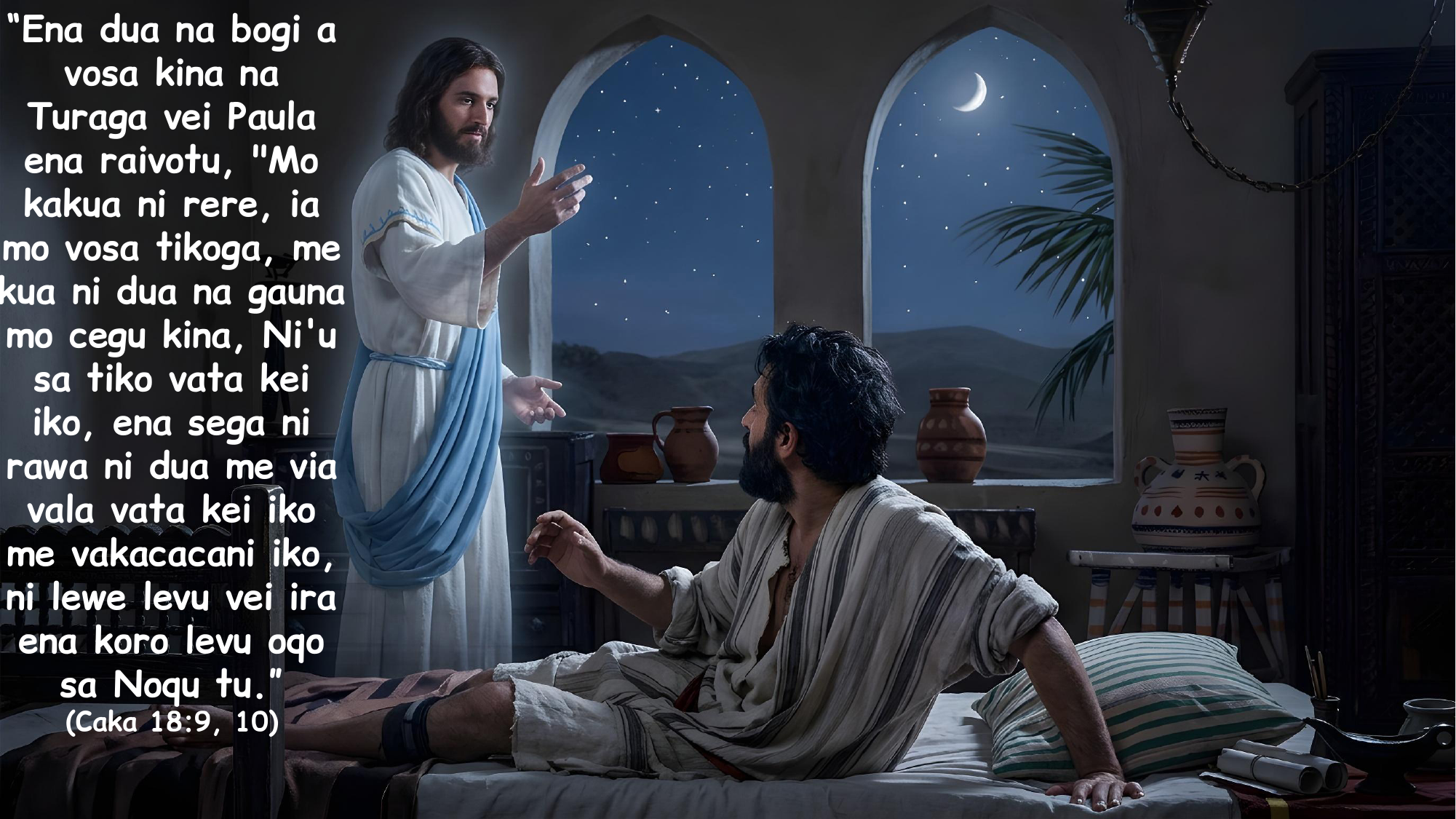

“Ena dua na bogi a vosa kina na Turaga vei Paula ena raivotu, "Mo kakua ni rere, ia mo vosa tikoga, me kua ni dua na gauna mo cegu kina, Ni'u sa tiko vata kei iko, ena sega ni rawa ni dua me via vala vata kei iko me vakacacani iko, ni lewe levu vei ira ena koro levu oqo sa Noqu tu.”
(Caka 18:9, 10)